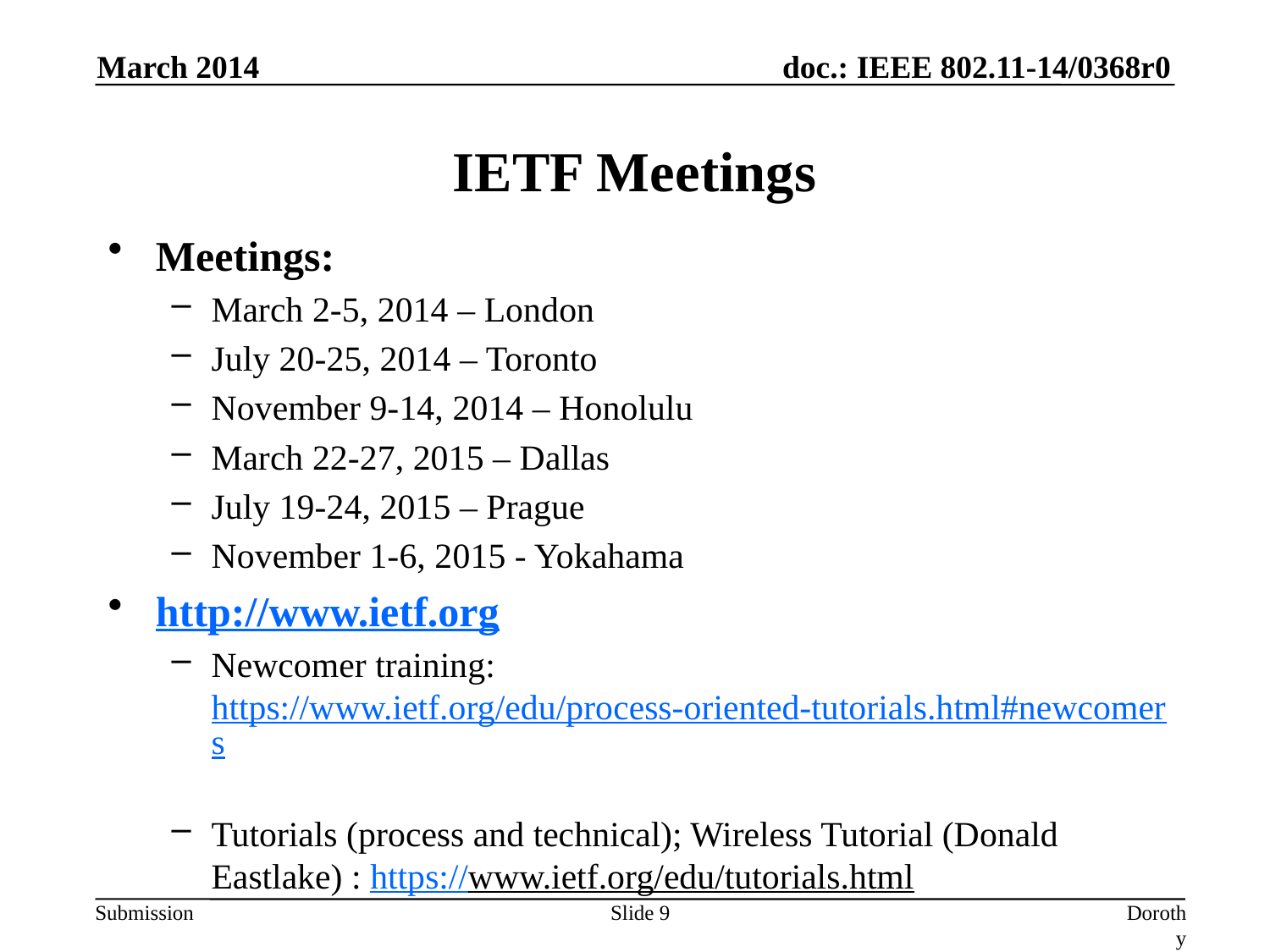

March 2014
# IETF Meetings
Meetings:
March 2-5, 2014 – London
July 20-25, 2014 – Toronto
November 9-14, 2014 – Honolulu
March 22-27, 2015 – Dallas
July 19-24, 2015 – Prague
November 1-6, 2015 - Yokahama
http://www.ietf.org
Newcomer training: https://www.ietf.org/edu/process-oriented-tutorials.html#newcomers
Tutorials (process and technical); Wireless Tutorial (Donald Eastlake) : https://www.ietf.org/edu/tutorials.html
Slide 9
Dorothy Stanley, Aruba Networks